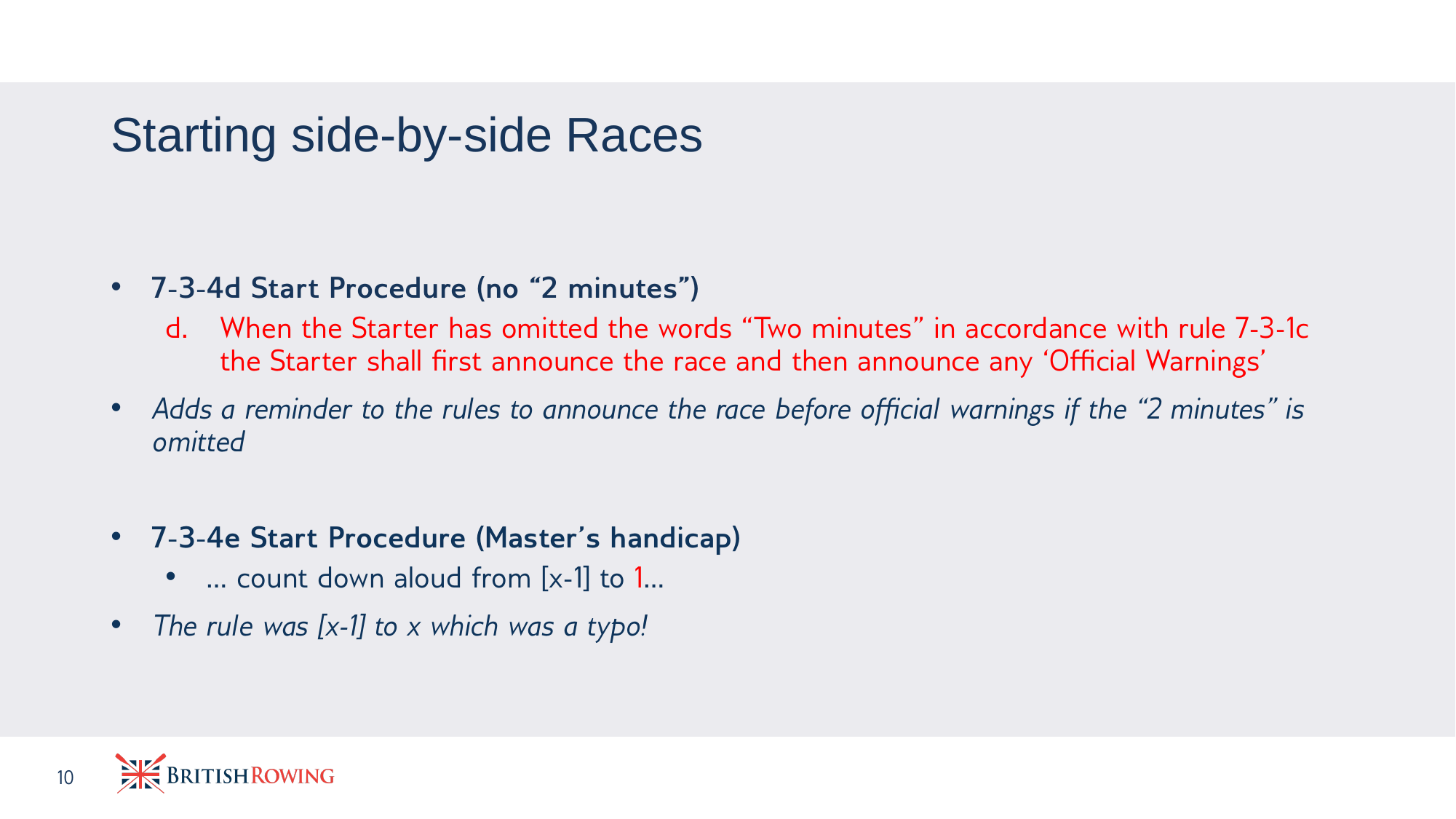

# Starting side-by-side Races
7-3-4d Start Procedure (no “2 minutes”)
When the Starter has omitted the words “Two minutes” in accordance with rule 7-3-1c the Starter shall first announce the race and then announce any ‘Official Warnings’
Adds a reminder to the rules to announce the race before official warnings if the “2 minutes” is omitted

7-3-4e Start Procedure (Master’s handicap)
… count down aloud from [x-1] to 1…
The rule was [x-1] to x which was a typo!